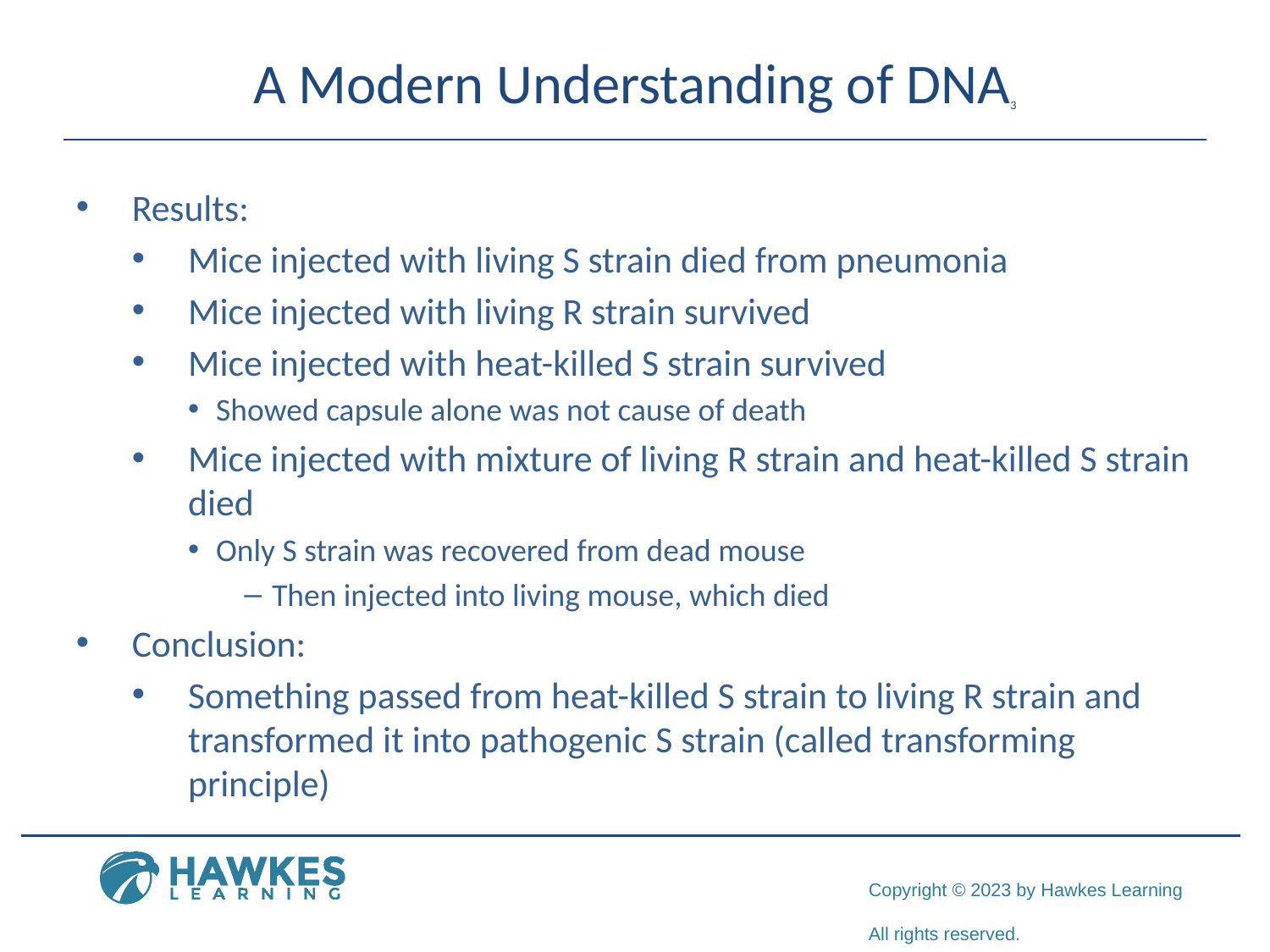

# A Modern Understanding of DNA3
Results:
Mice injected with living S strain died from pneumonia
Mice injected with living R strain survived
Mice injected with heat-killed S strain survived
Showed capsule alone was not cause of death
Mice injected with mixture of living R strain and heat-killed S strain died
Only S strain was recovered from dead mouse
Then injected into living mouse, which died
Conclusion:
Something passed from heat-killed S strain to living R strain and transformed it into pathogenic S strain (called transforming principle)